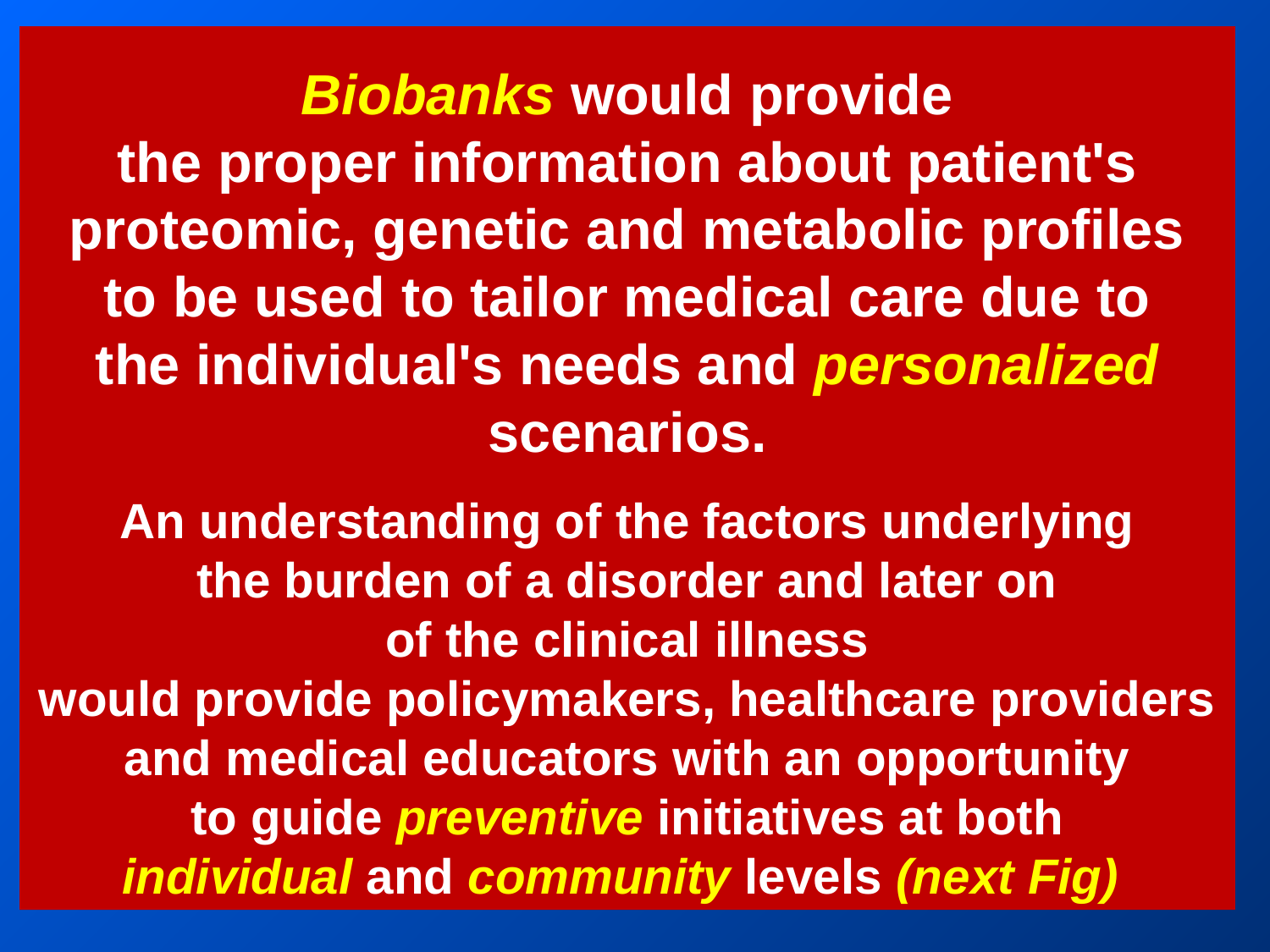

Biobanks would provide
the proper information about patient's proteomic, genetic and metabolic profiles
to be used to tailor medical care due to
the individual's needs and personalized scenarios.

An understanding of the factors underlying
the burden of a disorder and later on
of the clinical illness
would provide policymakers, healthcare providers and medical educators with an opportunity
to guide preventive initiatives at both
individual and community levels (next Fig)